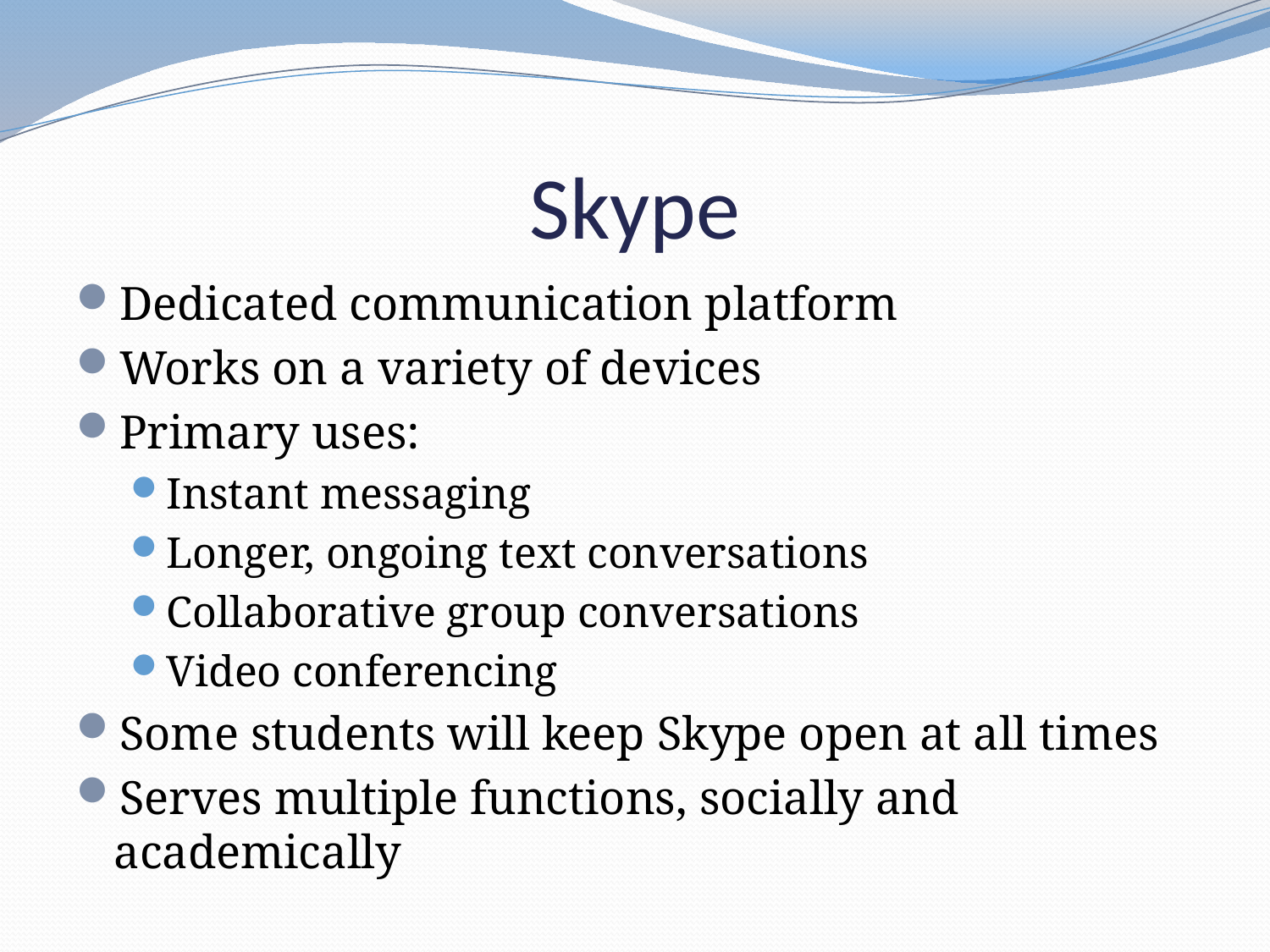

# Skype
Dedicated communication platform
Works on a variety of devices
Primary uses:
Instant messaging
Longer, ongoing text conversations
Collaborative group conversations
Video conferencing
Some students will keep Skype open at all times
Serves multiple functions, socially and academically